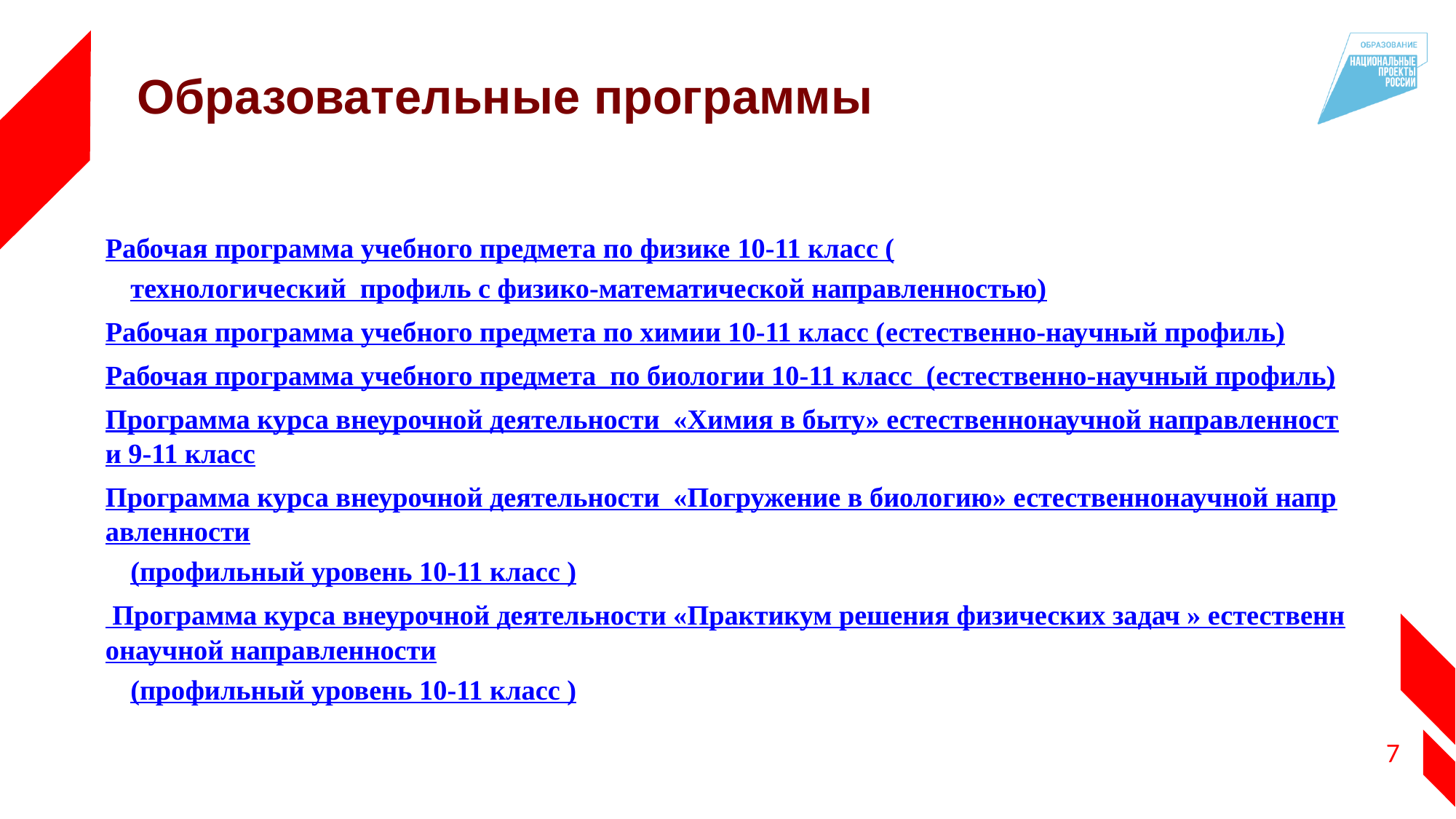

# Образовательные программы
Рабочая программа учебного предмета по физике 10-11 класс (технологический  профиль с физико-математической направленностью)
Рабочая программа учебного предмета по химии 10-11 класс (естественно-научный профиль)
Рабочая программа учебного предмета  по биологии 10-11 класс  (естественно-научный профиль)
Программа курса внеурочной деятельности  «Химия в быту» естественнонаучной направленности 9-11 класс
Программа курса внеурочной деятельности  «Погружение в биологию» естественнонаучной направленности(профильный уровень 10-11 класс )
 Программа курса внеурочной деятельности «Практикум решения физических задач » естественнонаучной направленности(профильный уровень 10-11 класс )